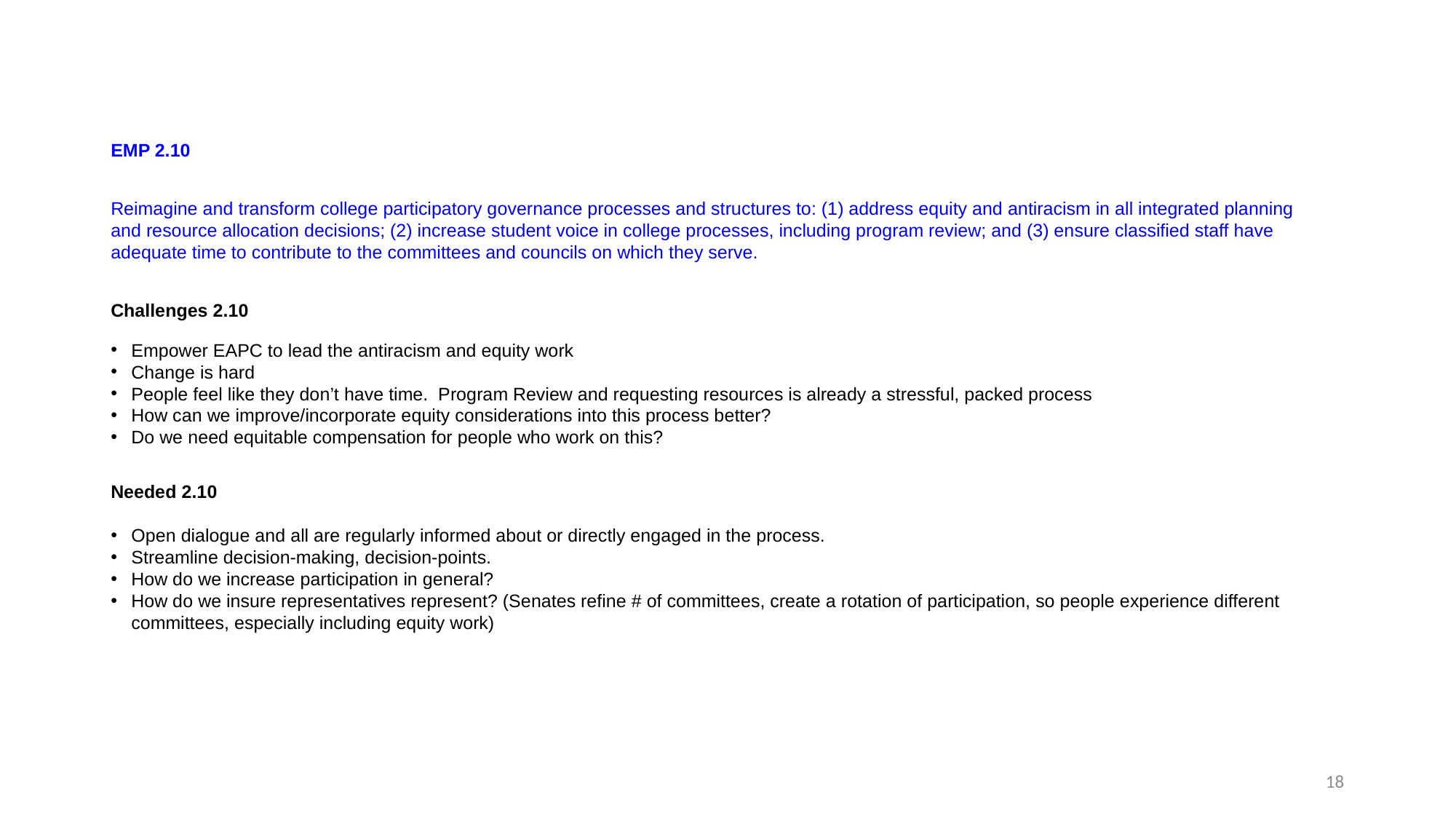

EMP 2.10
Reimagine and transform college participatory governance processes and structures to: (1) address equity and antiracism in all integrated planning and resource allocation decisions; (2) increase student voice in college processes, including program review; and (3) ensure classified staff have adequate time to contribute to the committees and councils on which they serve.
Challenges 2.10
Empower EAPC to lead the antiracism and equity work
Change is hard
People feel like they don’t have time.  Program Review and requesting resources is already a stressful, packed process
How can we improve/incorporate equity considerations into this process better?
Do we need equitable compensation for people who work on this?
Needed 2.10

Open dialogue and all are regularly informed about or directly engaged in the process.
Streamline decision-making, decision-points.
How do we increase participation in general?
How do we insure representatives represent? (Senates refine # of committees, create a rotation of participation, so people experience different committees, especially including equity work)

18